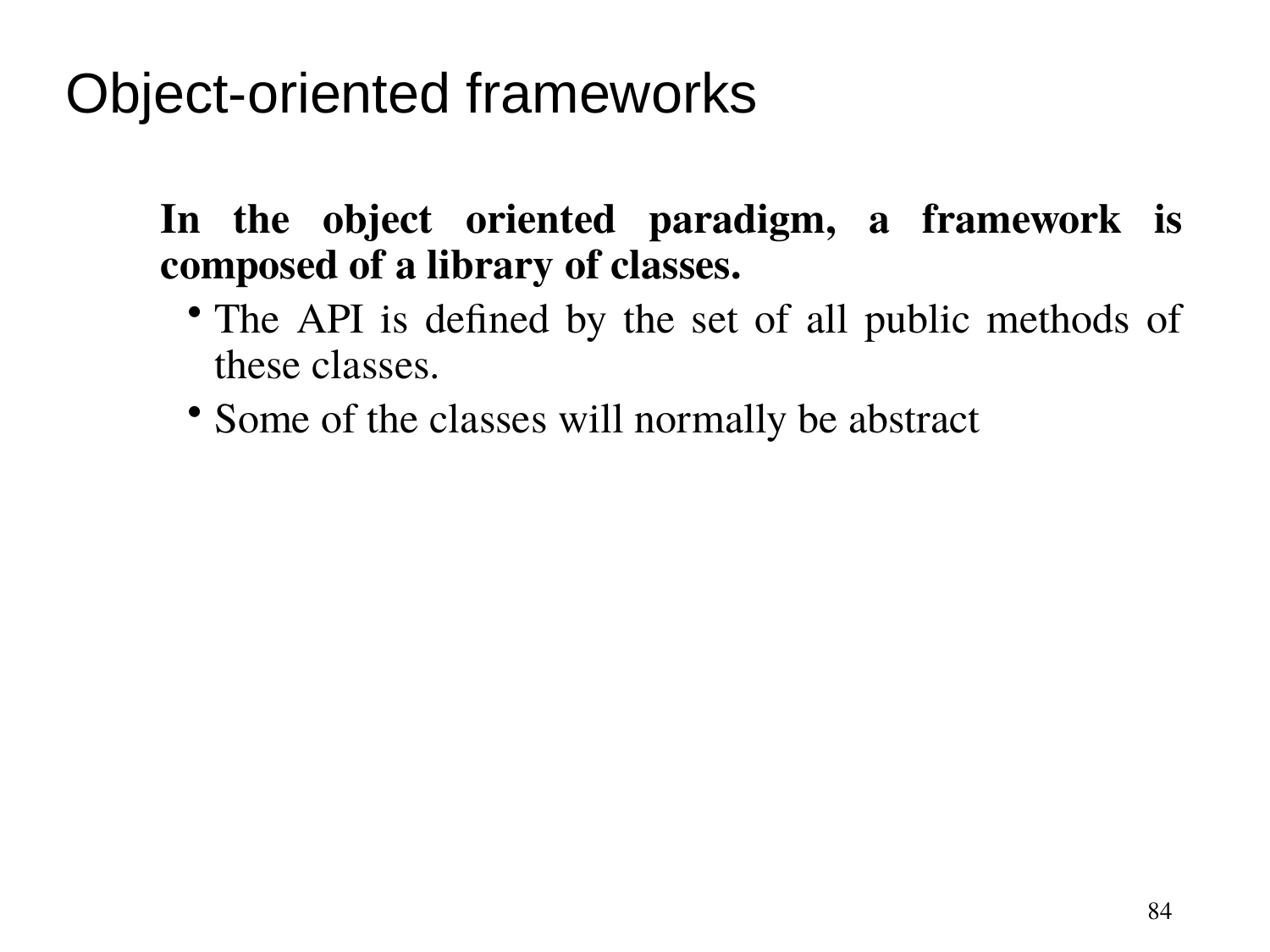

# Object-oriented frameworks
In the object oriented paradigm, a framework is composed of a library of classes.
The API is defined by the set of all public methods of these classes.
Some of the classes will normally be abstract

84